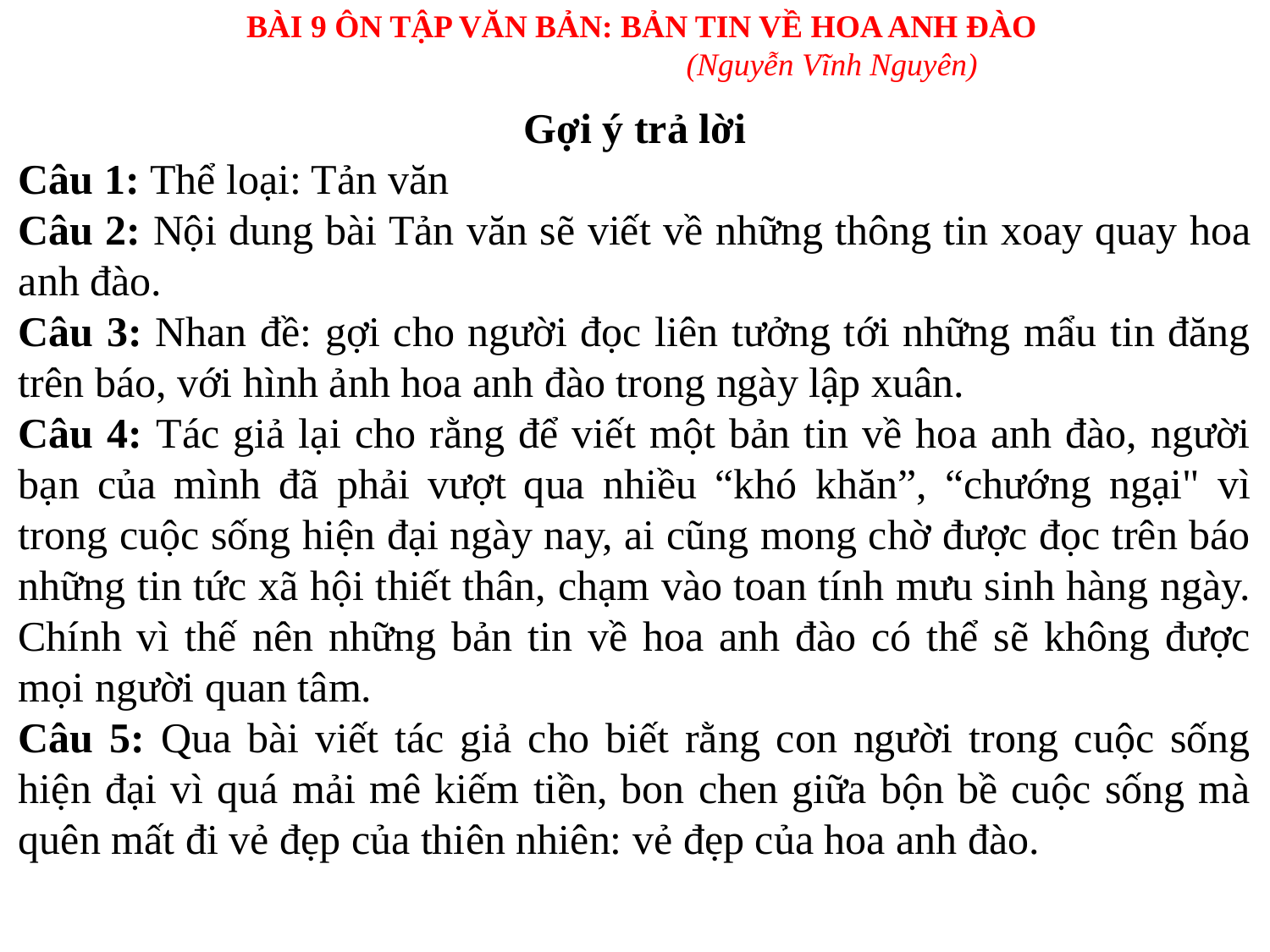

BÀI 9 ÔN TẬP VĂN BẢN: BẢN TIN VỀ HOA ANH ĐÀO
(Nguyễn Vĩnh Nguyên)

Gợi ý trả lời
Câu 1: Thể loại: Tản văn
Câu 2: Nội dung bài Tản văn sẽ viết về những thông tin xoay quay hoa anh đào.
Câu 3: Nhan đề: gợi cho người đọc liên tưởng tới những mẩu tin đăng trên báo, với hình ảnh hoa anh đào trong ngày lập xuân.
Câu 4: Tác giả lại cho rằng để viết một bản tin về hoa anh đào, người bạn của mình đã phải vượt qua nhiều “khó khăn”, “chướng ngại" vì trong cuộc sống hiện đại ngày nay, ai cũng mong chờ được đọc trên báo những tin tức xã hội thiết thân, chạm vào toan tính mưu sinh hàng ngày. Chính vì thế nên những bản tin về hoa anh đào có thể sẽ không được mọi người quan tâm.
Câu 5: Qua bài viết tác giả cho biết rằng con người trong cuộc sống hiện đại vì quá mải mê kiếm tiền, bon chen giữa bộn bề cuộc sống mà quên mất đi vẻ đẹp của thiên nhiên: vẻ đẹp của hoa anh đào.